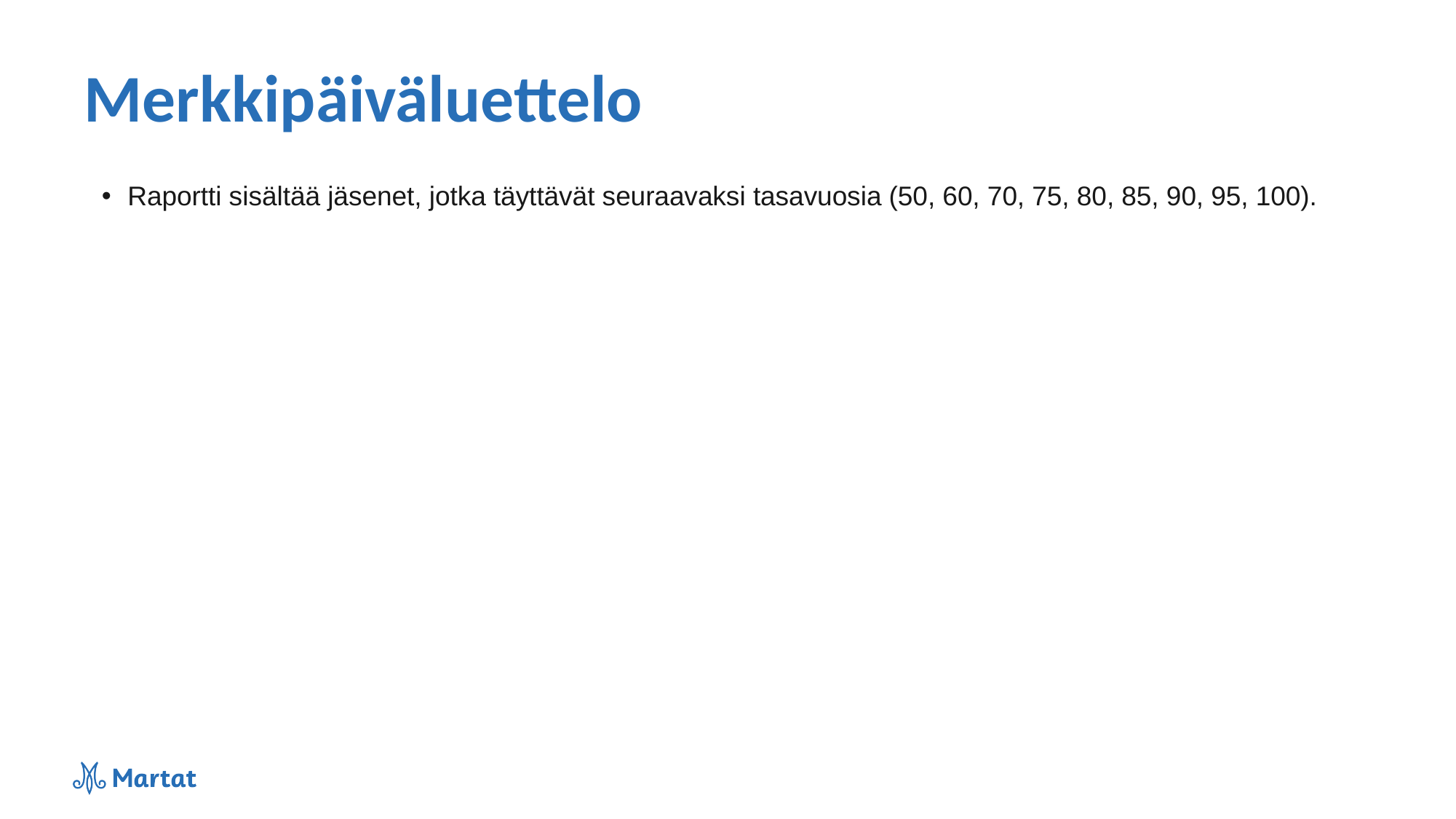

# Merkkipäiväluettelo
Raportti sisältää jäsenet, jotka täyttävät seuraavaksi tasavuosia (50, 60, 70, 75, 80, 85, 90, 95, 100).